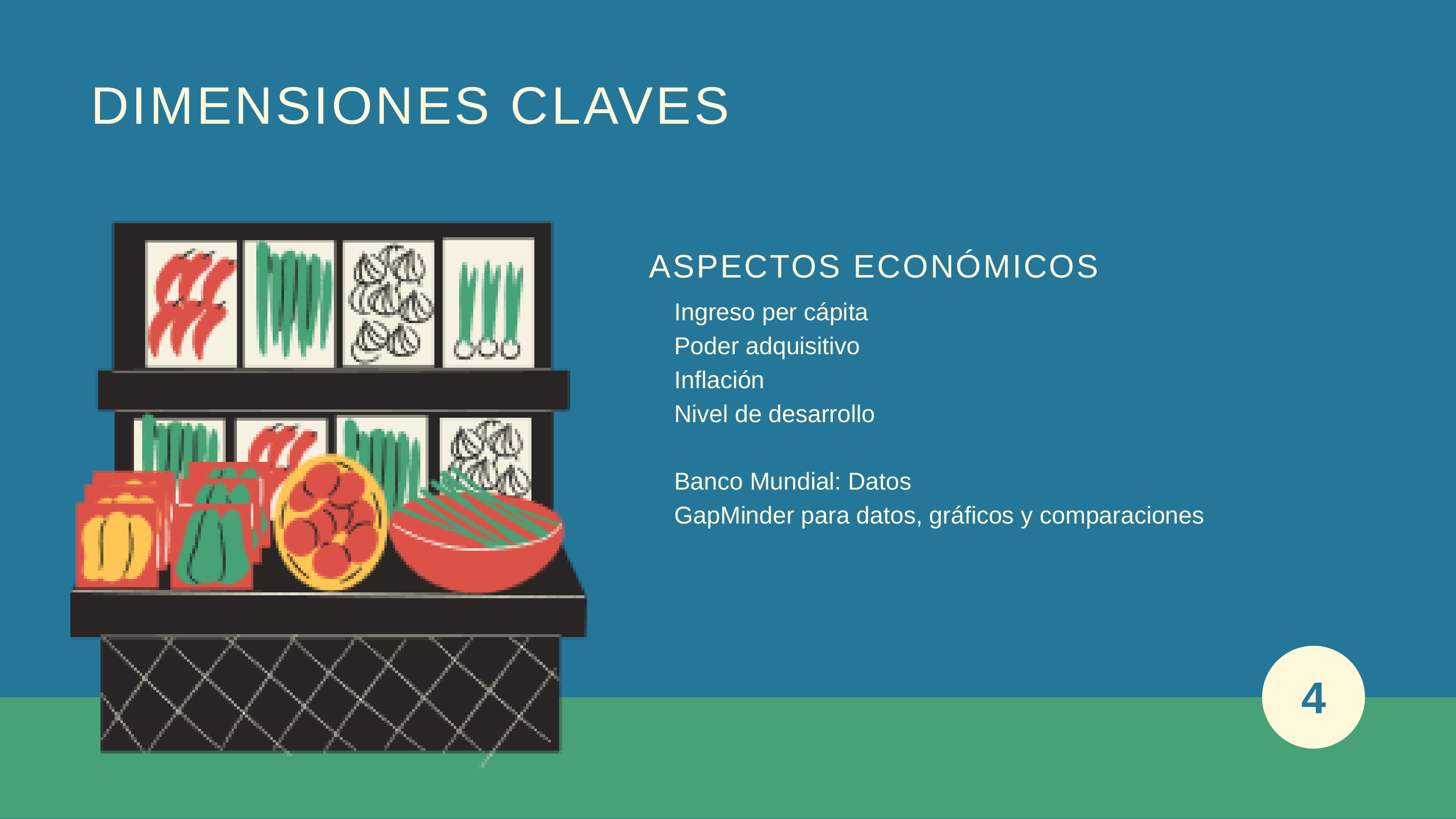

DIMENSIONES CLAVES

ASPECTOS ECONÓMICOS
Ingreso per cápita
Poder adquisitivo
Inflación
Nivel de desarrollo

Banco Mundial: Datos
GapMinder para datos, gráficos y comparaciones

4